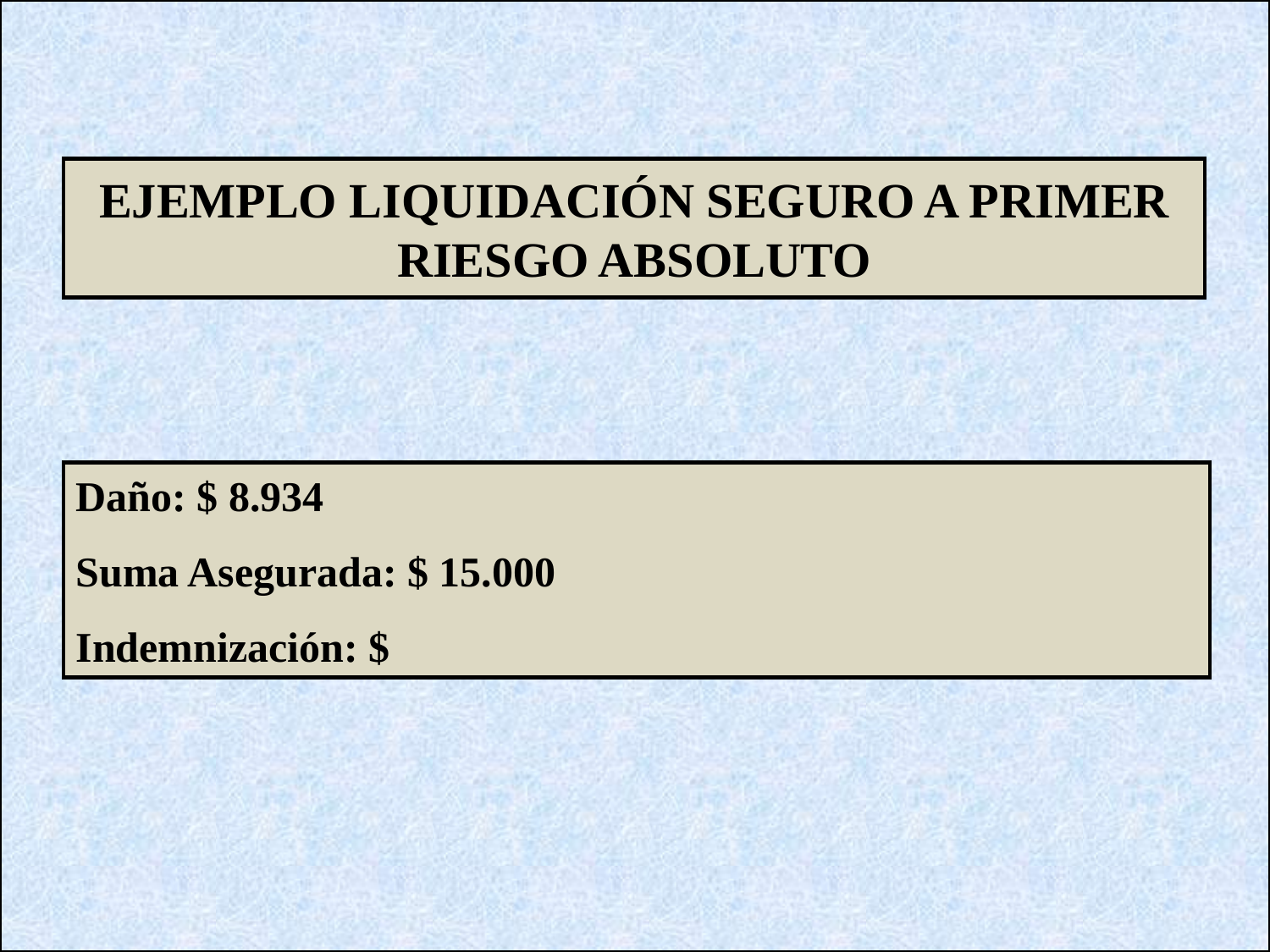

EJEMPLO LIQUIDACIÓN SEGURO A PRIMER RIESGO ABSOLUTO
Daño: $ 8.934
Suma Asegurada: $ 15.000
Indemnización: $